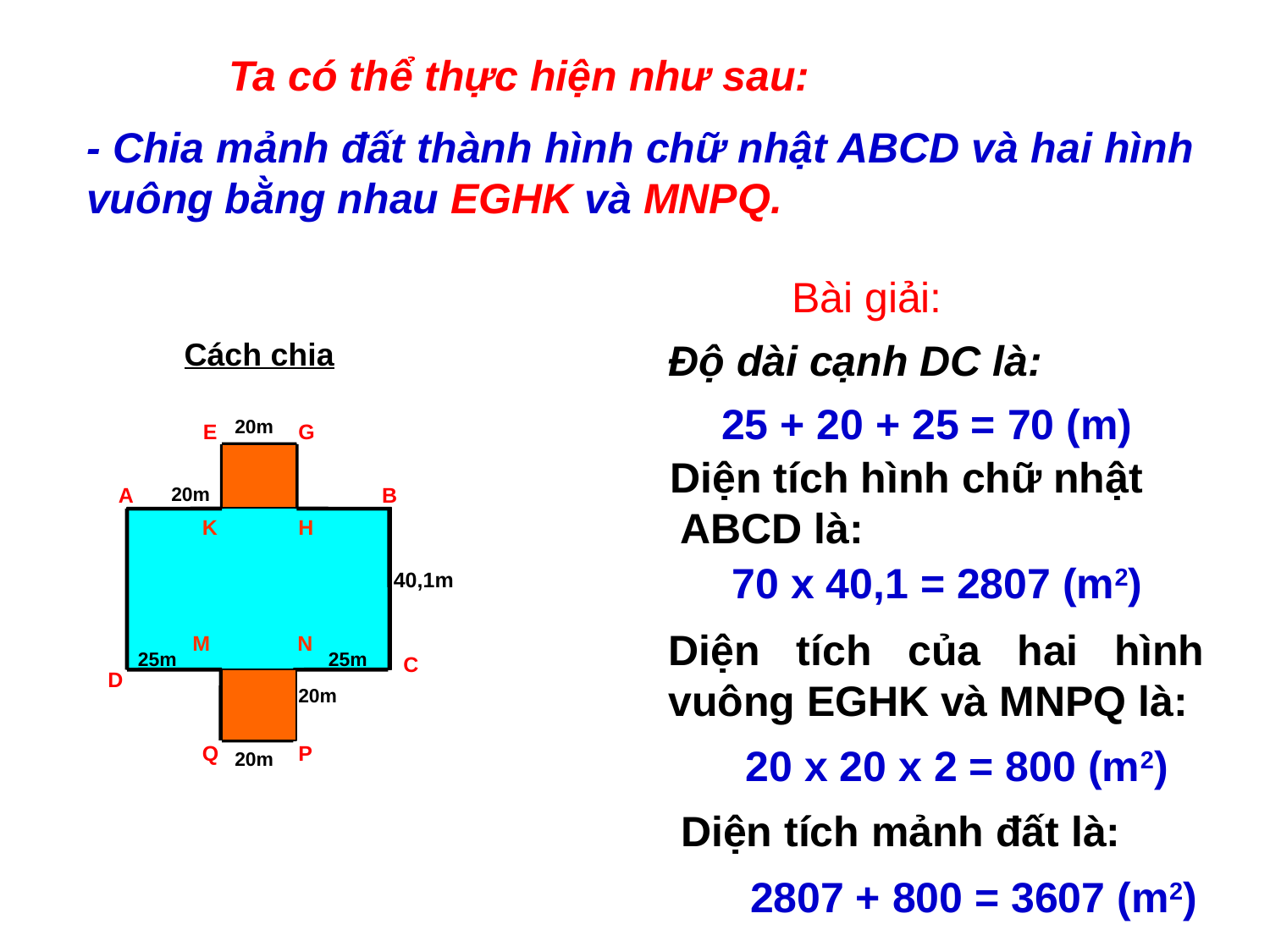

Ta có thể thực hiện như sau:
- Chia mảnh đất thành hình chữ nhật ABCD và hai hình vuông bằng nhau EGHK và MNPQ.
Bài giải:
Cách chia
Độ dài cạnh DC là:
25 + 20 + 25 = 70 (m)
20m
E
G

Diện tích hình chữ nhật    ABCD là:
A
20m
B

K
H
70 x 40,1 = 2807 (m2)
40,1m
Diện tích của hai hình vuông EGHK và MNPQ là:
M
N
25m
25m
C
D

20m
20 x 20 x 2 = 800 (m2)
Q
P
20m
Diện tích mảnh đất là:
2807 + 800 = 3607 (m2)